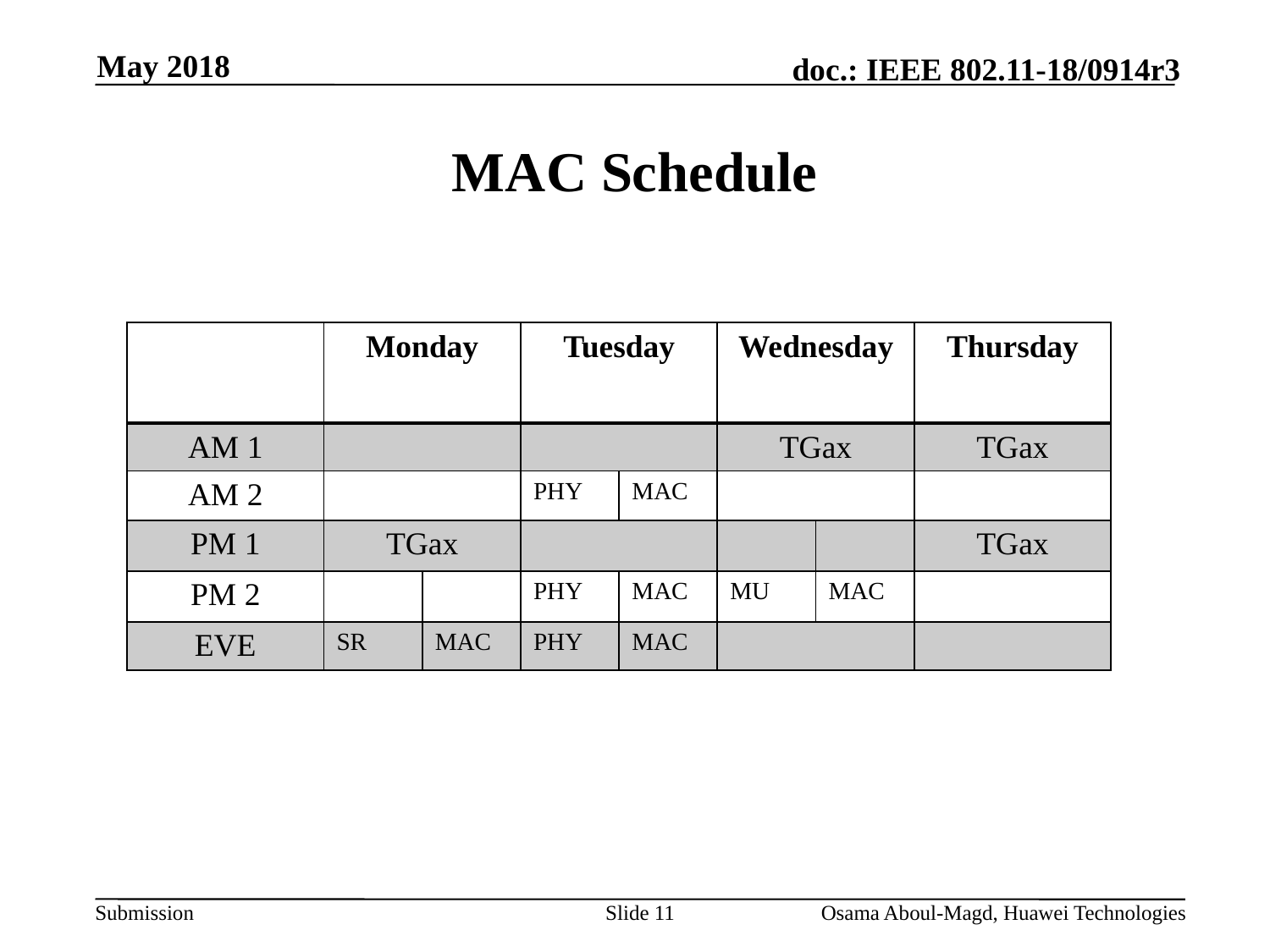

May 2018
# MAC Schedule
|  | Monday |  | Tuesday |  | Wednesday |  | Thursday |
| --- | --- | --- | --- | --- | --- | --- | --- |
| AM 1 |  |  |  |  | TGax |  | TGax |
| AM 2 |  |  | PHY | MAC |  |  |  |
| PM 1 | TGax |  |  |  |  |  | TGax |
| PM 2 |  |  | PHY | MAC | MU | MAC |  |
| EVE | SR | MAC | PHY | MAC |  |  |  |
Slide 11
Osama Aboul-Magd, Huawei Technologies